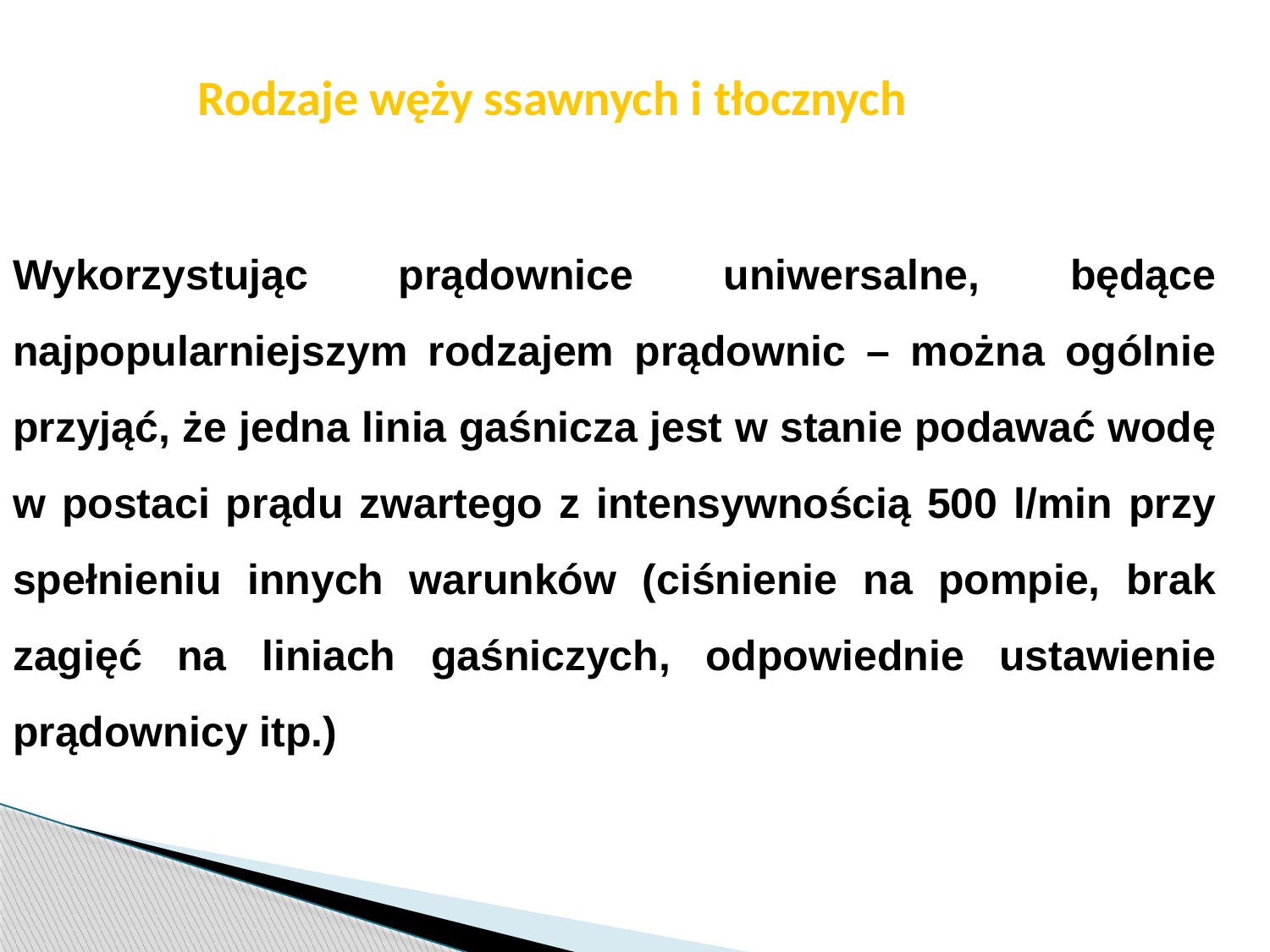

str. 15
# Rodzaje węży ssawnych i tłocznych
Wykorzystując prądownice uniwersalne, będące najpopularniejszym rodzajem prądownic – można ogólnie przyjąć, że jedna linia gaśnicza jest w stanie podawać wodę w postaci prądu zwartego z intensywnością 500 l/min przy spełnieniu innych warunków (ciśnienie na pompie, brak zagięć na liniach gaśniczych, odpowiednie ustawienie prądownicy itp.)